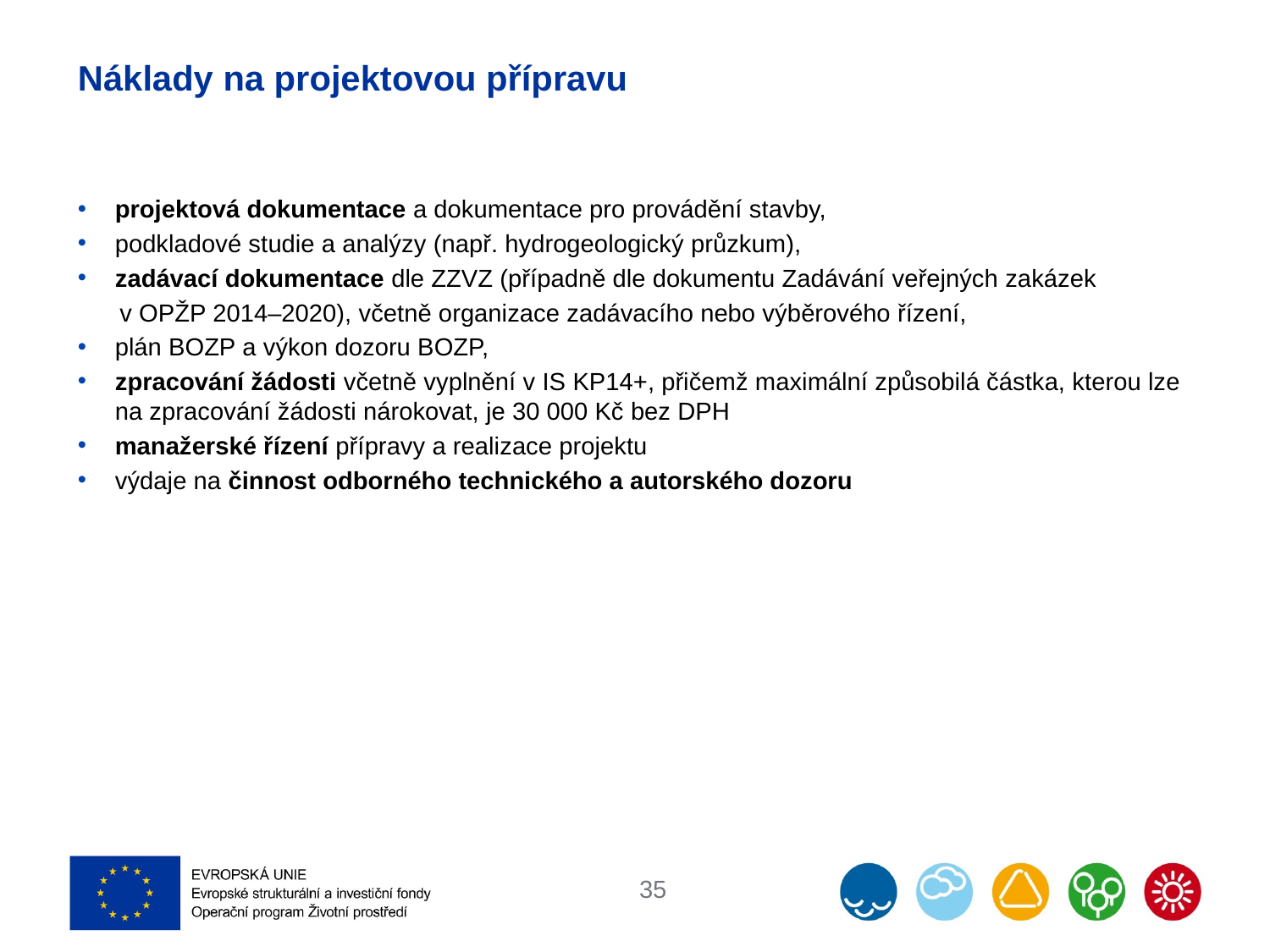

# Náklady na projektovou přípravu

projektová dokumentace a dokumentace pro provádění stavby,
podkladové studie a analýzy (např. hydrogeologický průzkum),
zadávací dokumentace dle ZZVZ (případně dle dokumentu Zadávání veřejných zakázek
      v OPŽP 2014–2020), včetně organizace zadávacího nebo výběrového řízení,
plán BOZP a výkon dozoru BOZP,
zpracování žádosti včetně vyplnění v IS KP14+, přičemž maximální způsobilá částka, kterou lze na zpracování žádosti nárokovat, je 30 000 Kč bez DPH
manažerské řízení přípravy a realizace projektu
výdaje na činnost odborného technického a autorského dozoru

35